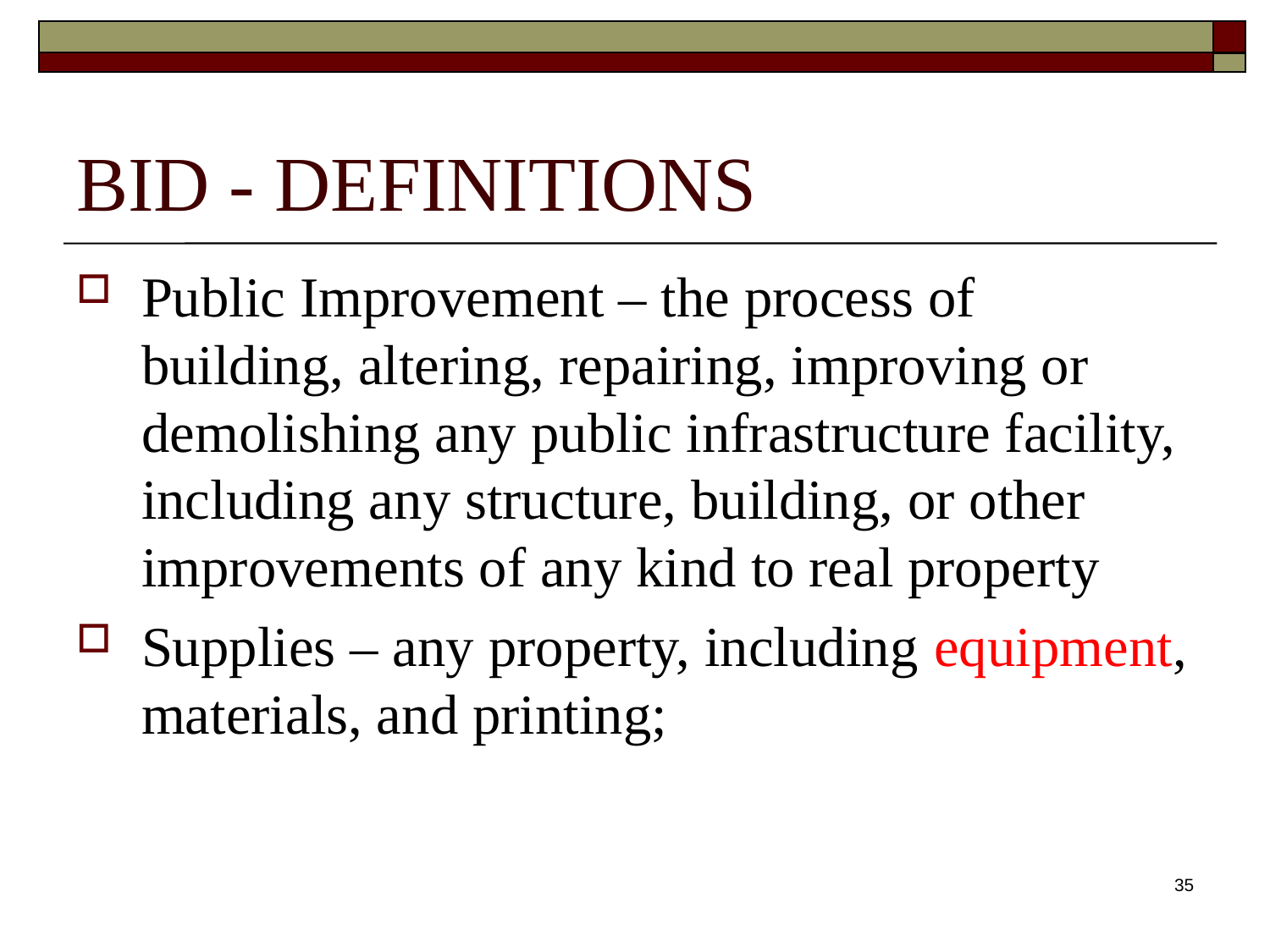

# BID - DEFINITIONS
Public Improvement – the process of building, altering, repairing, improving or demolishing any public infrastructure facility, including any structure, building, or other improvements of any kind to real property
Supplies – any property, including equipment, materials, and printing;
35